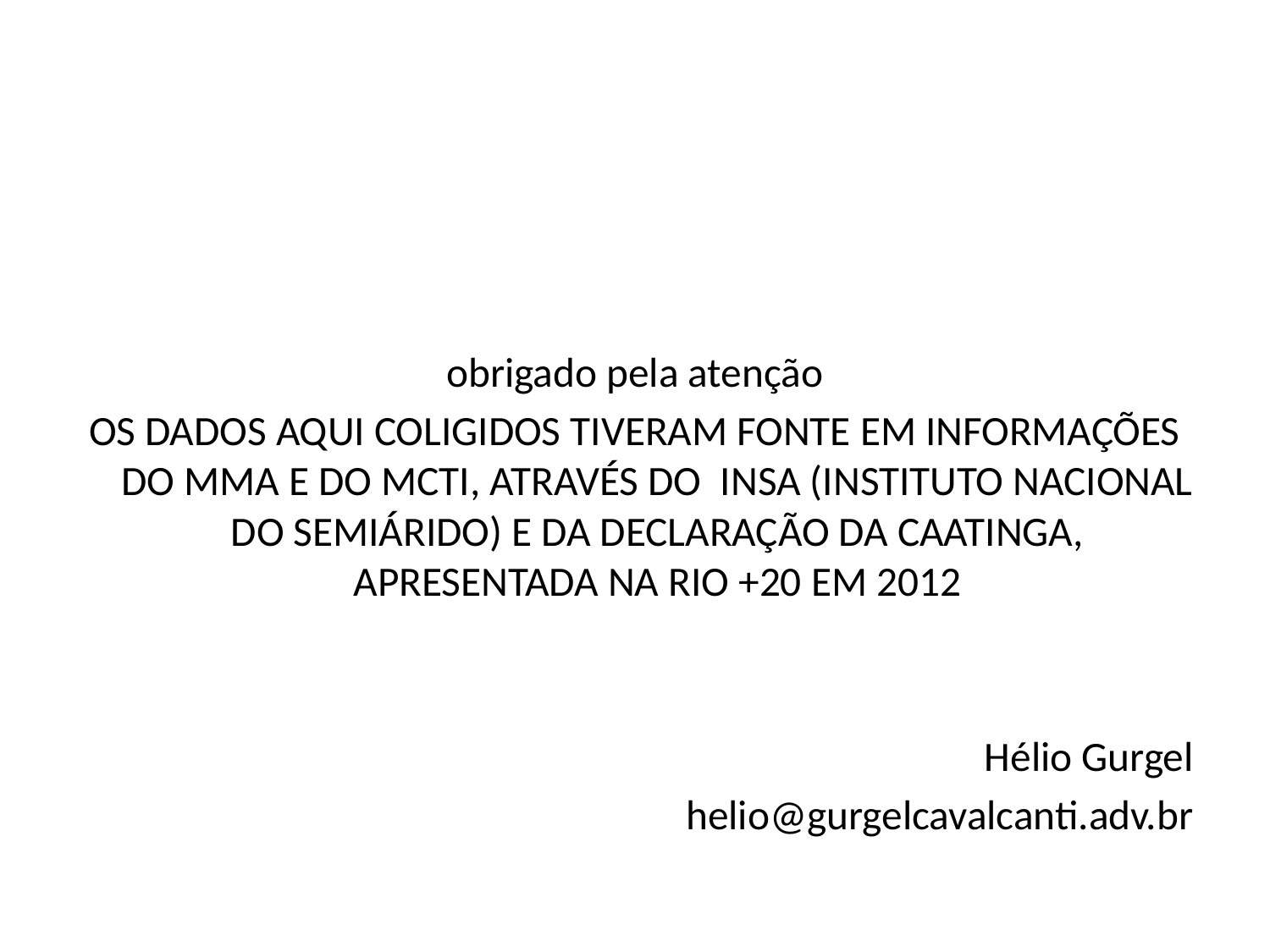

obrigado pela atenção
OS DADOS AQUI COLIGIDOS TIVERAM FONTE EM INFORMAÇÕES DO MMA E DO MCTI, ATRAVÉS DO  INSA (INSTITUTO NACIONAL DO SEMIÁRIDO) E DA DECLARAÇÃO DA CAATINGA, APRESENTADA NA RIO +20 EM 2012

Hélio Gurgel
helio@gurgelcavalcanti.adv.br